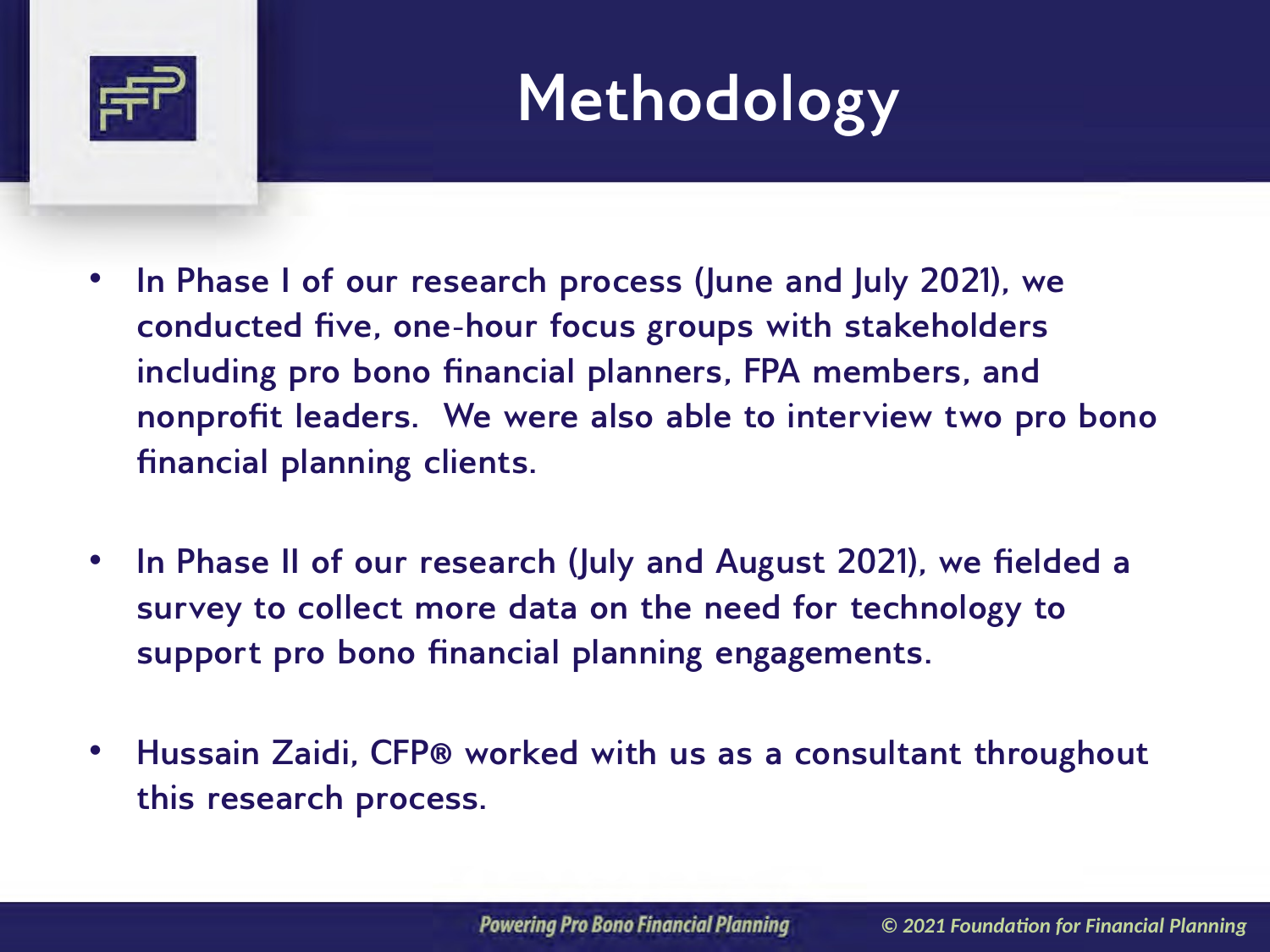

Methodology
In Phase I of our research process (June and July 2021), we conducted five, one-hour focus groups with stakeholders including pro bono financial planners, FPA members, and nonprofit leaders.  We were also able to interview two pro bono financial planning clients.

In Phase II of our research (July and August 2021), we fielded a survey to collect more data on the need for technology to support pro bono financial planning engagements.

Hussain Zaidi, CFP® worked with us as a consultant throughout this research process.